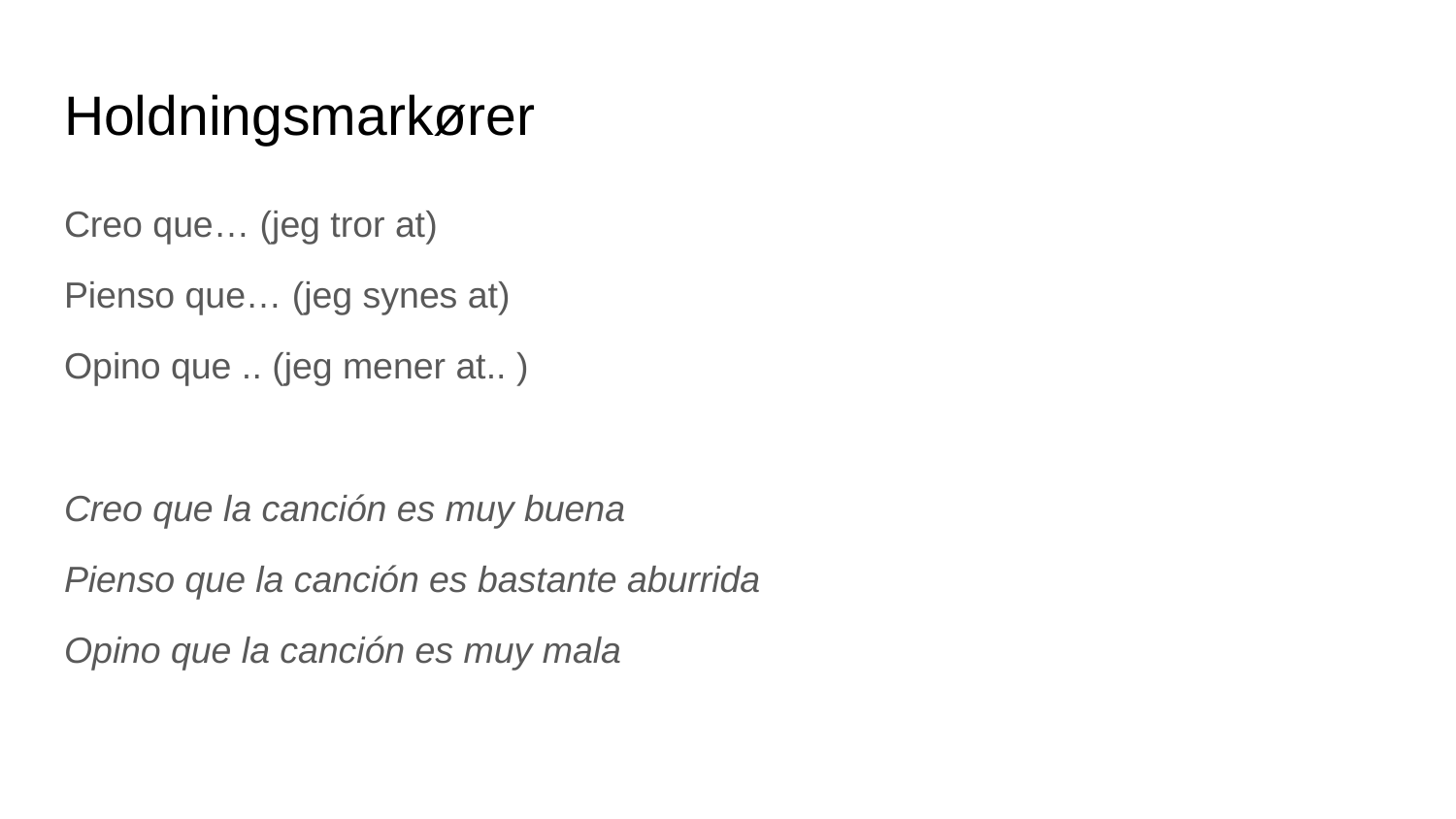

# Holdningsmarkører
Creo que… (jeg tror at)
Pienso que… (jeg synes at)
Opino que .. (jeg mener at.. )

Creo que la canción es muy buena
Pienso que la canción es bastante aburrida
Opino que la canción es muy mala